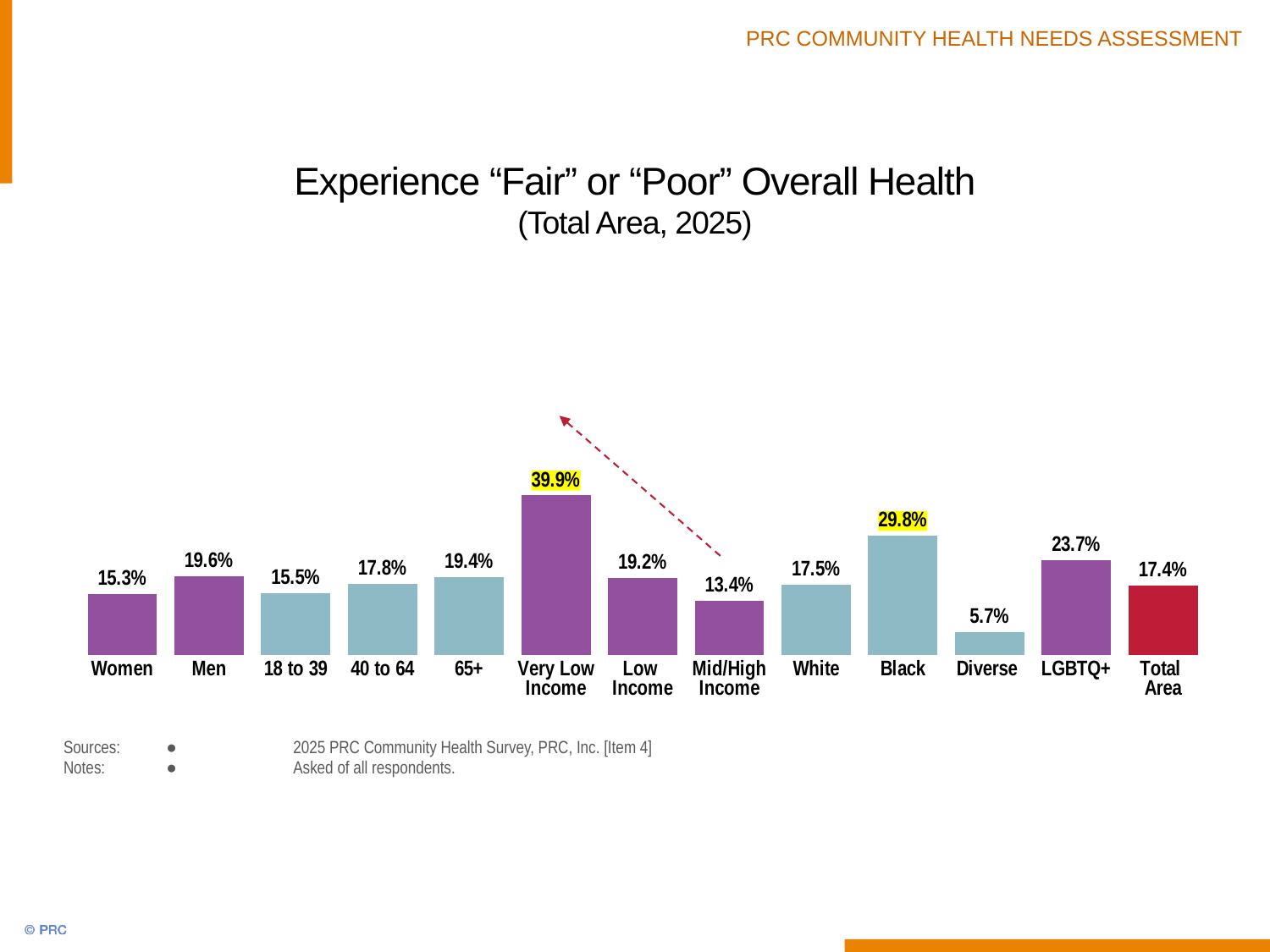

# Experience “Fair” or “Poor” Overall Health (Total Area, 2025)

### Chart

| Category | Column1 |
|---|---|
| Women | 15.3 |
| Men | 19.6 |
| 18 to 39 | 15.5 |
| 40 to 64 | 17.8 |
| 65+ | 19.4 |
| Very Low Income | 39.9 |
| Low
Income | 19.2 |
| Mid/High Income | 13.4 |
| White | 17.5 |
| Black | 29.8 |
| Diverse  | 5.7 |
| LGBTQ+ | 23.7 |
| Total
Area | 17.4 |
Sources:	●	2025 PRC Community Health Survey, PRC, Inc. [Item 4]
Notes:	●	Asked of all respondents.